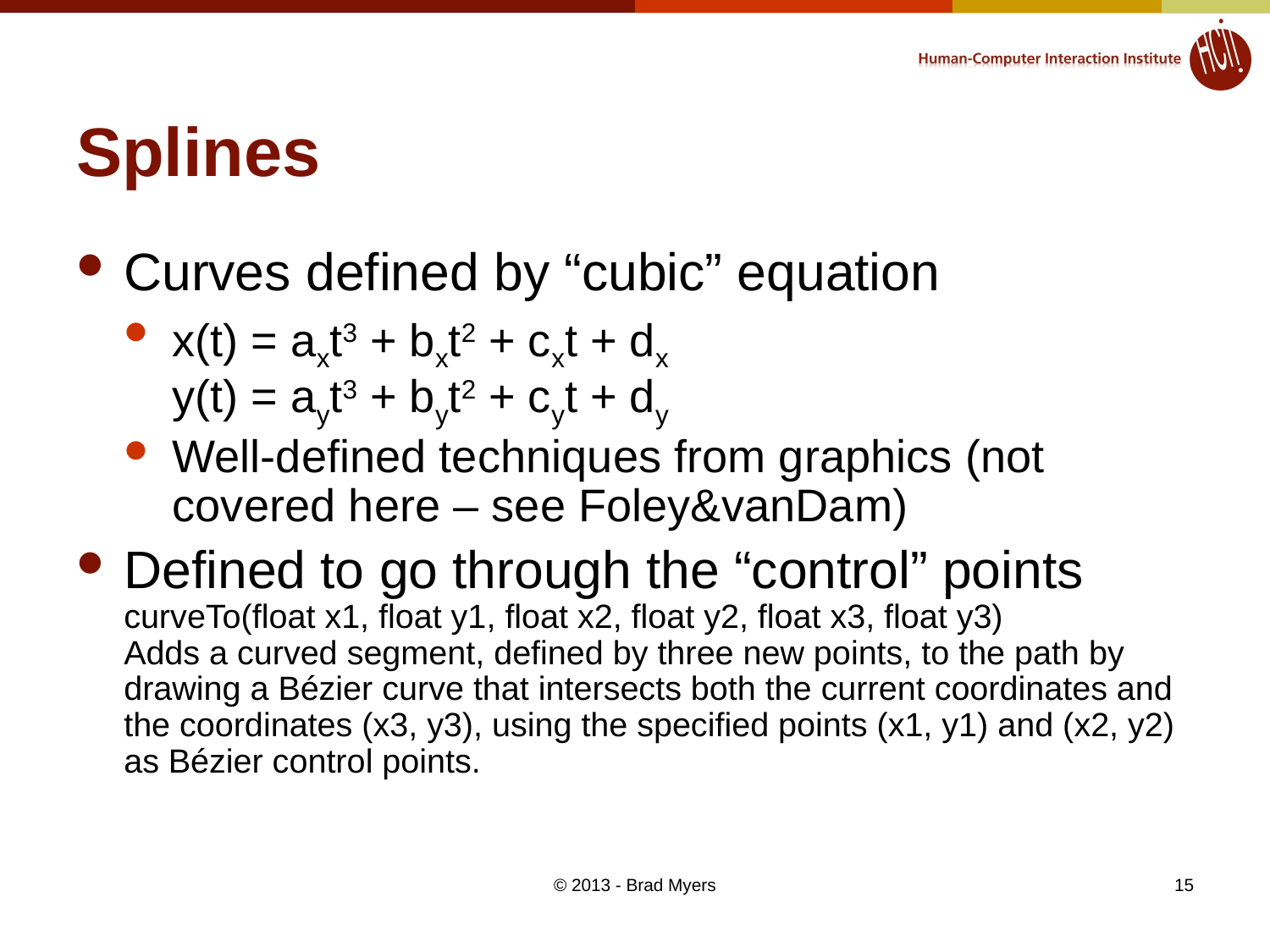

# Splines
Curves defined by “cubic” equation
x(t) = axt3 + bxt2 + cxt + dx
y(t) = ayt3 + byt2 + cyt + dy
Well-defined techniques from graphics (not covered here – see Foley&vanDam)
Defined to go through the “control” points
curveTo(float x1, float y1, float x2, float y2, float x3, float y3)
Adds a curved segment, defined by three new points, to the path by drawing a Bézier curve that intersects both the current coordinates and the coordinates (x3, y3), using the specified points (x1, y1) and (x2, y2) as Bézier control points.
© 2013 - Brad Myers
15